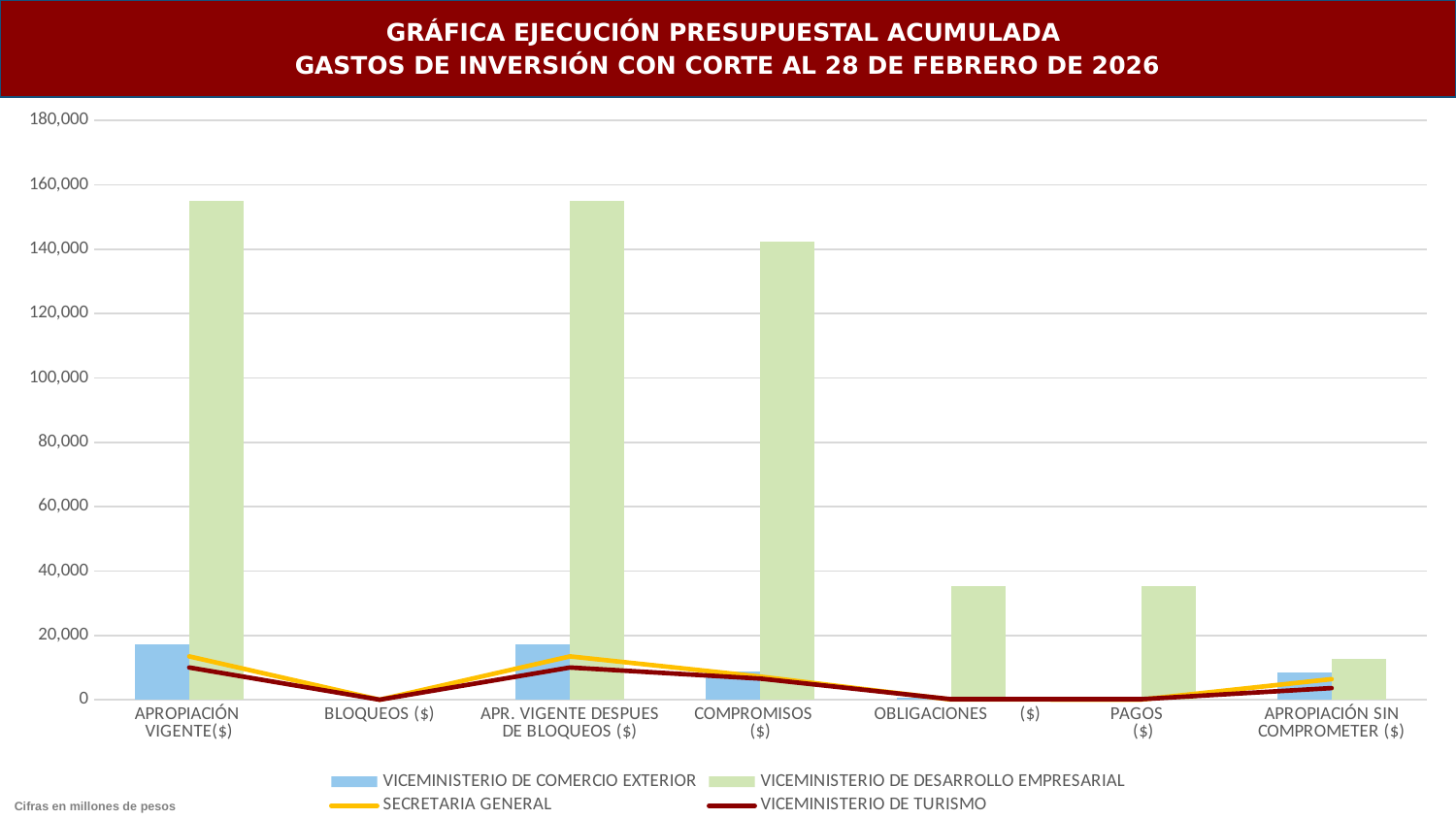

GRÁFICA EJECUCIÓN PRESUPUESTAL ACUMULADA
GASTOS DE INVERSIÓN CON CORTE AL 28 DE FEBRERO DE 2026

### Chart

| Category | VICEMINISTERIO DE COMERCIO EXTERIOR | VICEMINISTERIO DE DESARROLLO EMPRESARIAL | SECRETARIA GENERAL | VICEMINISTERIO DE TURISMO |
|---|---|---|---|---|
| APROPIACIÓN  VIGENTE($) | 17207.498649 | 155128.630061 | 13450.0 | 10000.0 |
| BLOQUEOS ($) | 0.0 | 0.0 | 0.0 | 0.0 |
| APR. VIGENTE DESPUES DE BLOQUEOS ($) | 17207.498649 | 155128.630061 | 13450.0 | 10000.0 |
|    COMPROMISOS       ($) | 8673.93478671 | 142508.15738715 | 7163.782224 | 6536.4605309 |
|    OBLIGACIONES       ($) | 577.03244496 | 35216.576450630004 | 37.432076 | 159.02804730000003 |
|              PAGOS                 ($) | 567.9774029600001 | 35198.137751630005 | 30.406209 | 159.02804730000003 |
| APROPIACIÓN SIN COMPROMETER ($) | 8537.138727399999 | 12638.775273519988 | 6391.207086 | 3614.073722 |
Cifras en millones de pesos